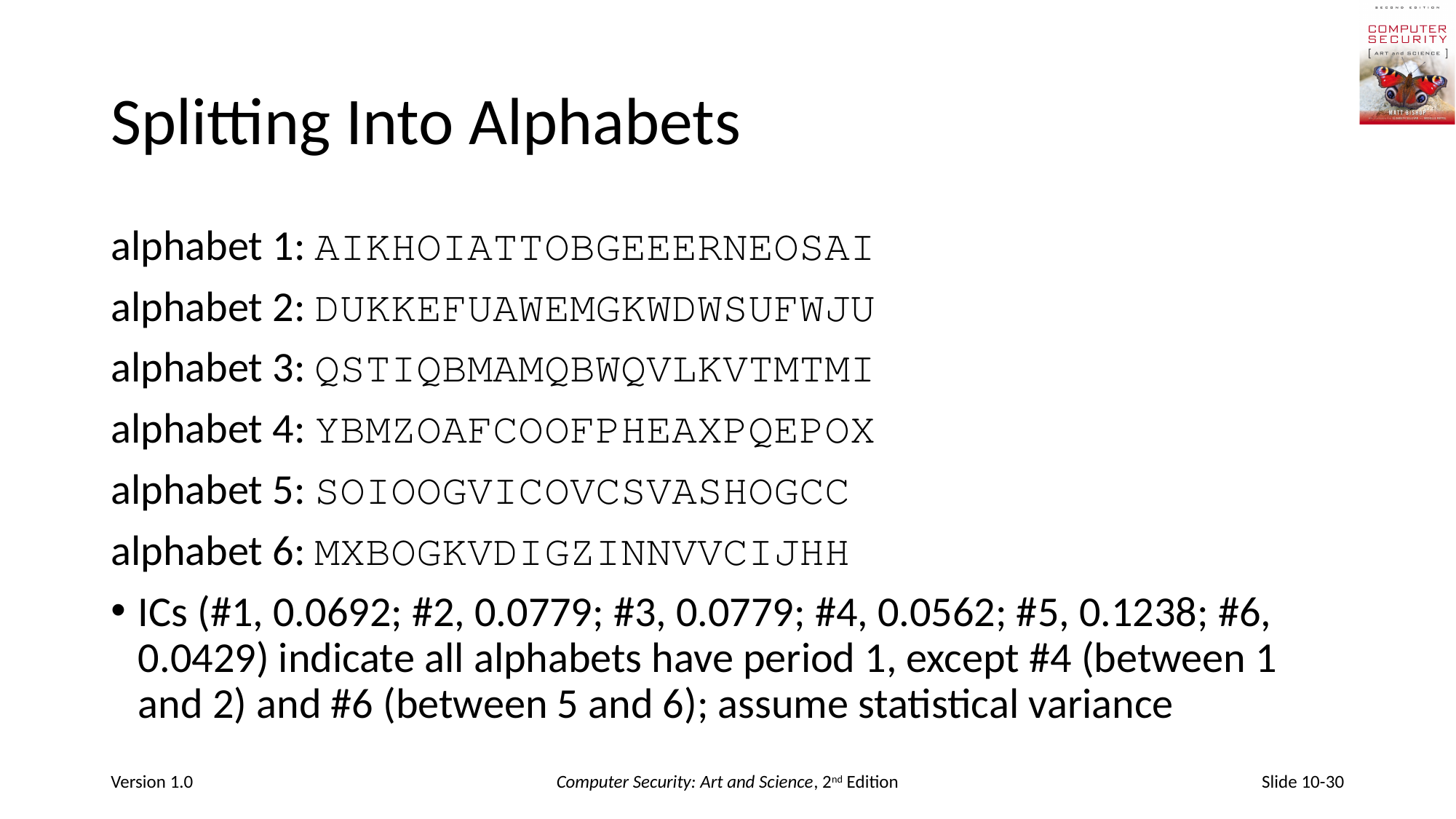

# Splitting Into Alphabets
alphabet 1: AIKHOIATTOBGEEERNEOSAI
alphabet 2: DUKKEFUAWEMGKWDWSUFWJU
alphabet 3: QSTIQBMAMQBWQVLKVTMTMI
alphabet 4: YBMZOAFCOOFPHEAXPQEPOX
alphabet 5: SOIOOGVICOVCSVASHOGCC
alphabet 6: MXBOGKVDIGZINNVVCIJHH
ICs (#1, 0.0692; #2, 0.0779; #3, 0.0779; #4, 0.0562; #5, 0.1238; #6, 0.0429) indicate all alphabets have period 1, except #4 (between 1 and 2) and #6 (between 5 and 6); assume statistical variance
Version 1.0
Computer Security: Art and Science, 2nd Edition
Slide 10-30